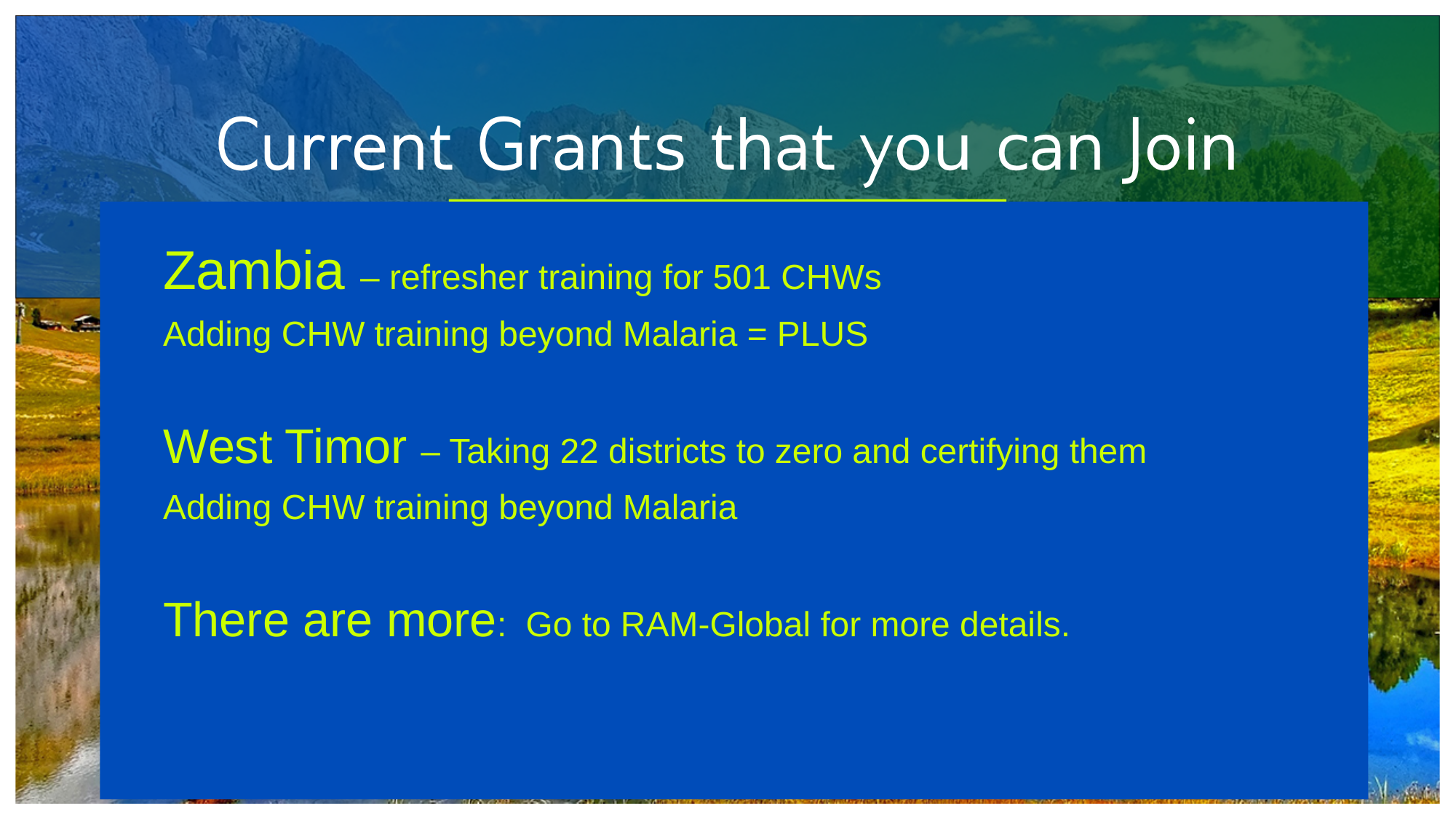

# Current Grants that you can Join

Zambia – refresher training for 501 CHWs
Adding CHW training beyond Malaria = PLUS

West Timor – Taking 22 districts to zero and certifying them
Adding CHW training beyond Malaria

There are more:  Go to RAM-Global for more details.
ADD A FOOTER
12